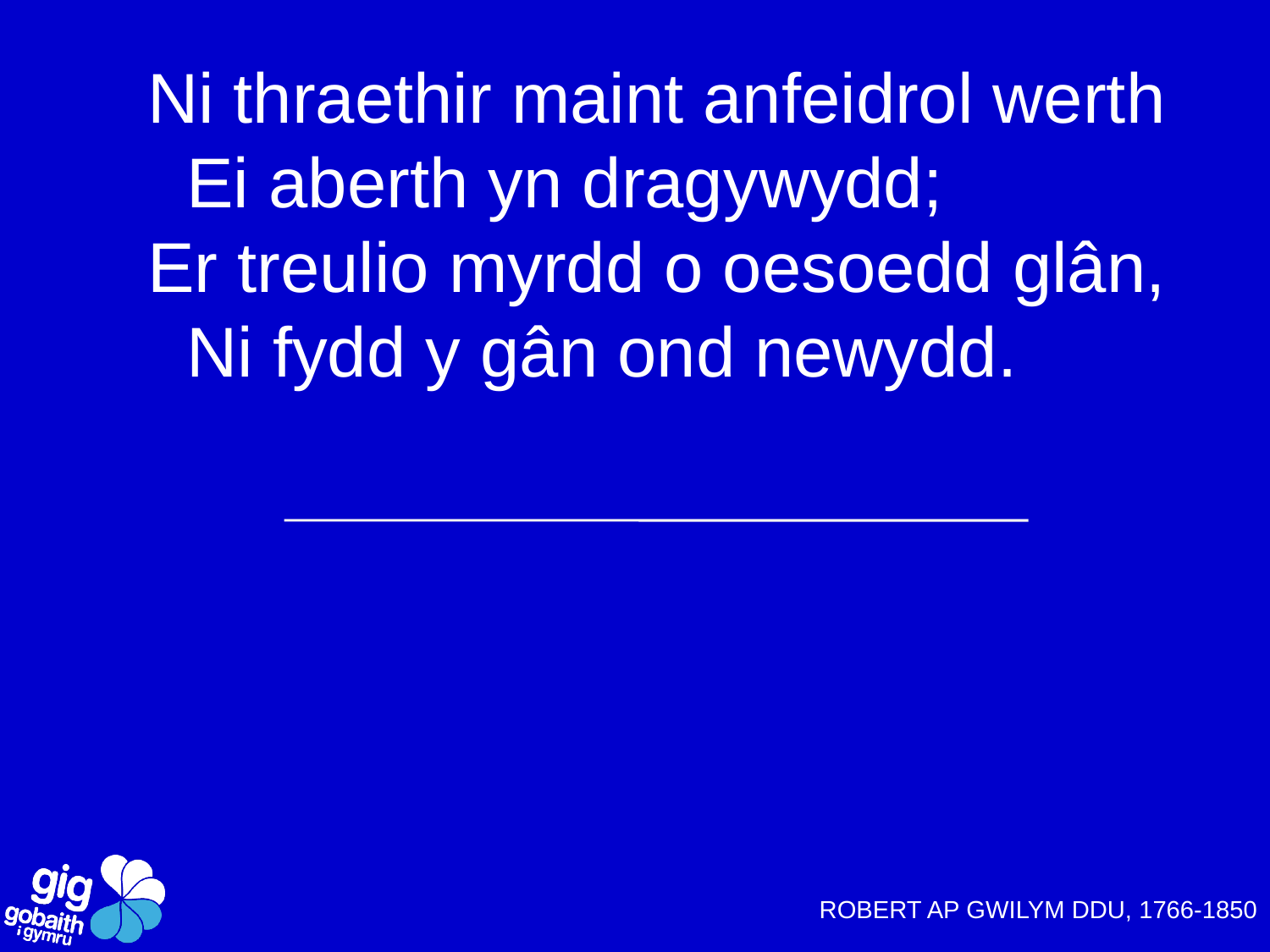

Ni thraethir maint anfeidrol werth
  Ei aberth yn dragywydd;
Er treulio myrdd o oesoedd glân,
  Ni fydd y gân ond newydd.
ROBERT AP GWILYM DDU, 1766-1850